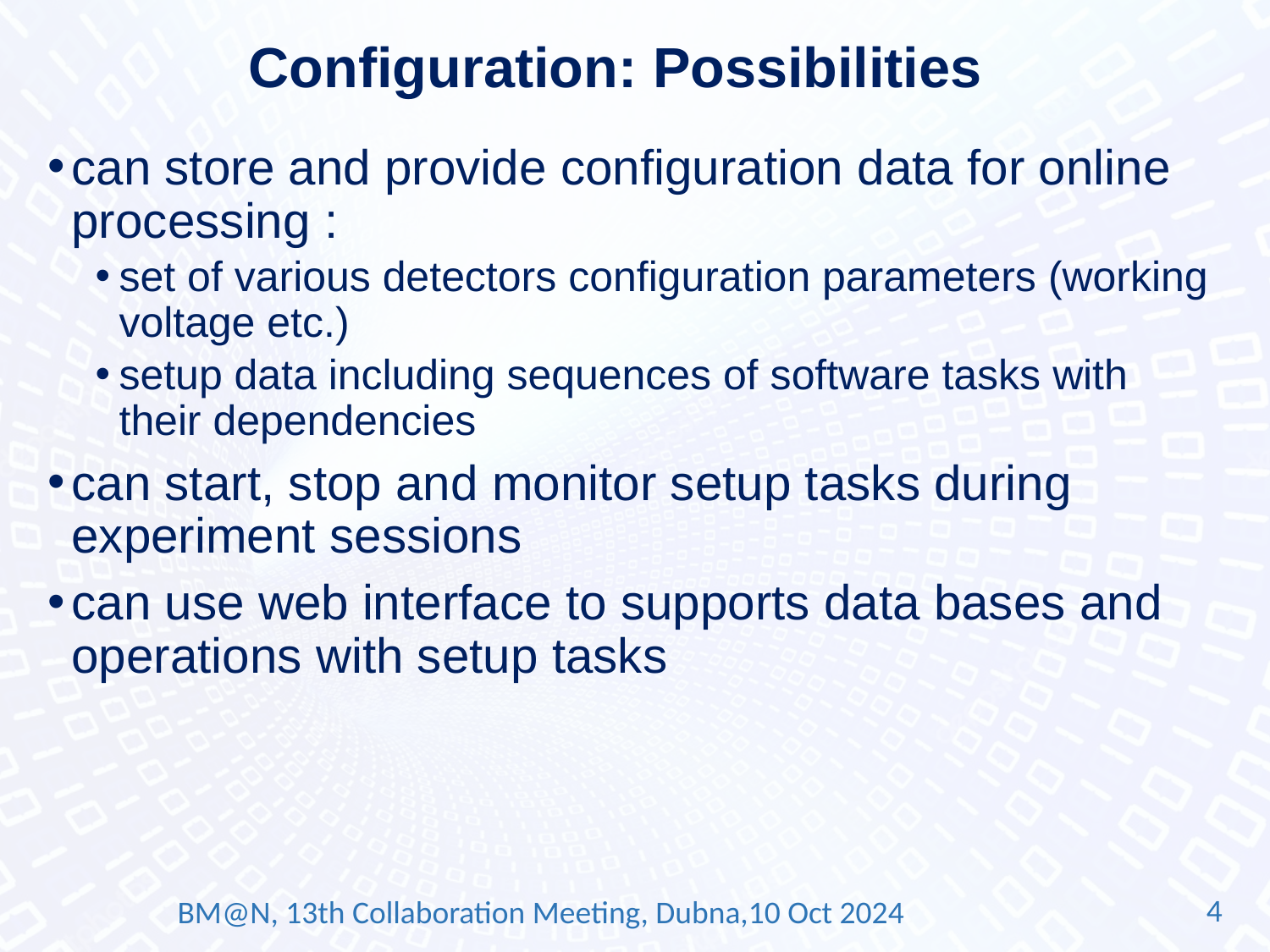

# Configuration: Possibilities
can store and provide configuration data for online processing :
set of various detectors configuration parameters (working voltage etc.)
setup data including sequences of software tasks with their dependencies
can start, stop and monitor setup tasks during experiment sessions
can use web interface to supports data bases and operations with setup tasks
4
BM@N, 13th Collaboration Meeting, Dubna,10 Oct 2024